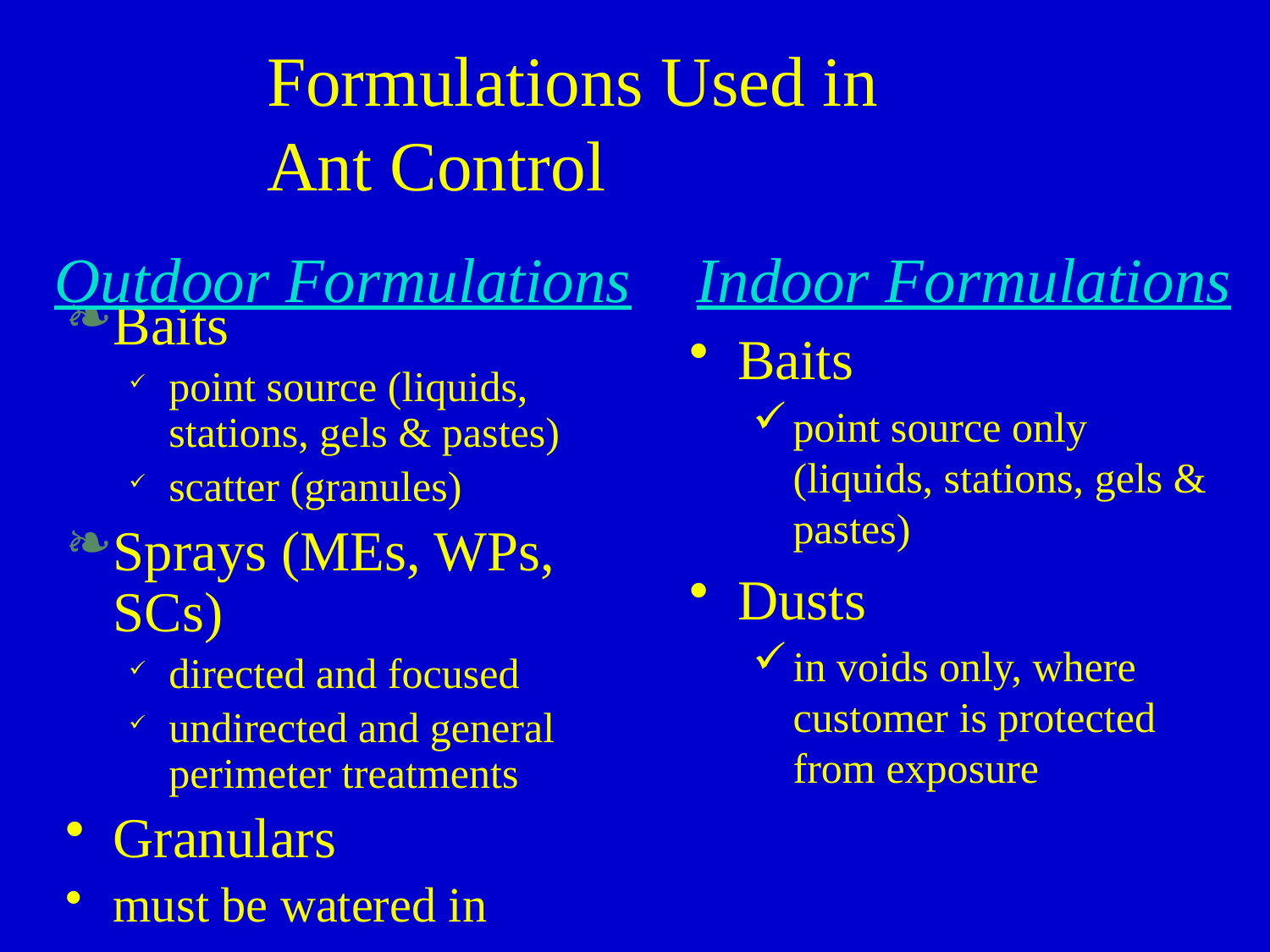

# Formulations Used in Ant Control
Outdoor Formulations
Indoor Formulations
Baits
point source (liquids, stations, gels & pastes)
scatter (granules)
Sprays (MEs, WPs, SCs)
directed and focused
undirected and general perimeter treatments
Granulars
must be watered in

Baits
point source only (liquids, stations, gels & pastes)
Dusts
in voids only, where customer is protected from exposure